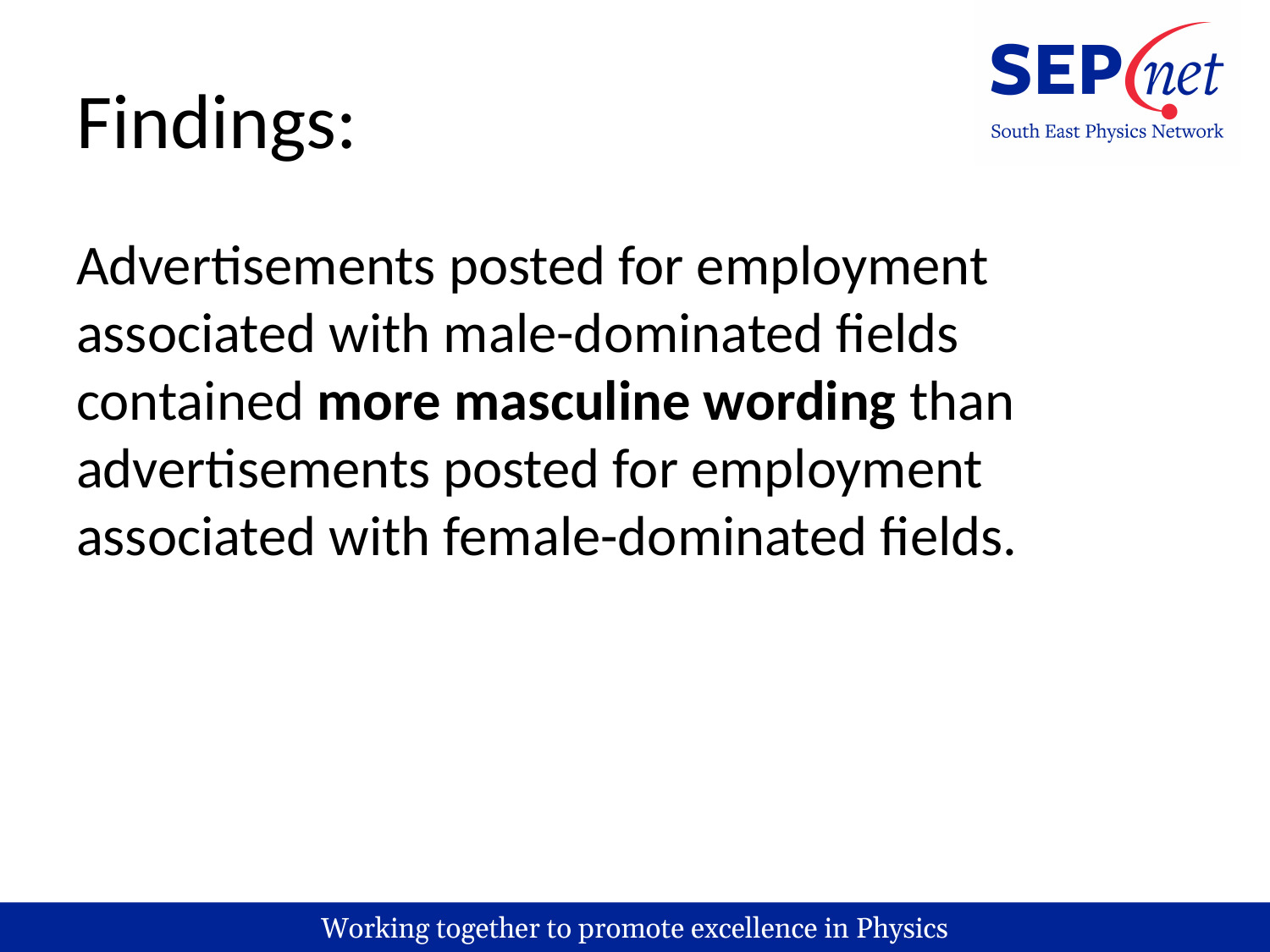

# Findings:
Advertisements posted for employment  associated with male-dominated fields contained more masculine wording than advertisements posted for employment associated with female-dominated fields.